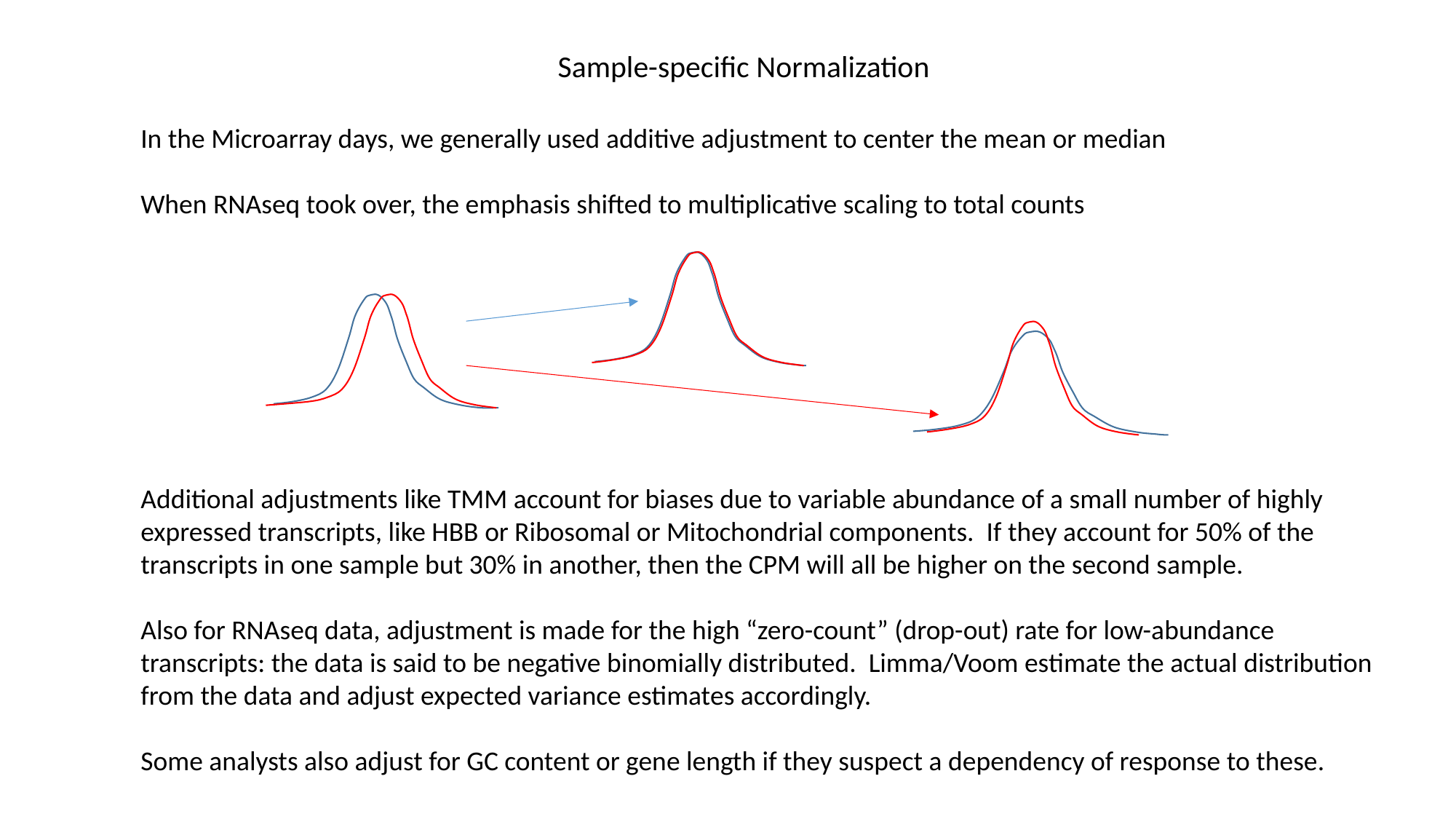

Sample-specific Normalization
In the Microarray days, we generally used additive adjustment to center the mean or median

When RNAseq took over, the emphasis shifted to multiplicative scaling to total counts

Additional adjustments like TMM account for biases due to variable abundance of a small number of highly expressed transcripts, like HBB or Ribosomal or Mitochondrial components.  If they account for 50% of the transcripts in one sample but 30% in another, then the CPM will all be higher on the second sample.

Also for RNAseq data, adjustment is made for the high “zero-count” (drop-out) rate for low-abundance transcripts: the data is said to be negative binomially distributed.  Limma/Voom estimate the actual distribution from the data and adjust expected variance estimates accordingly.

Some analysts also adjust for GC content or gene length if they suspect a dependency of response to these.